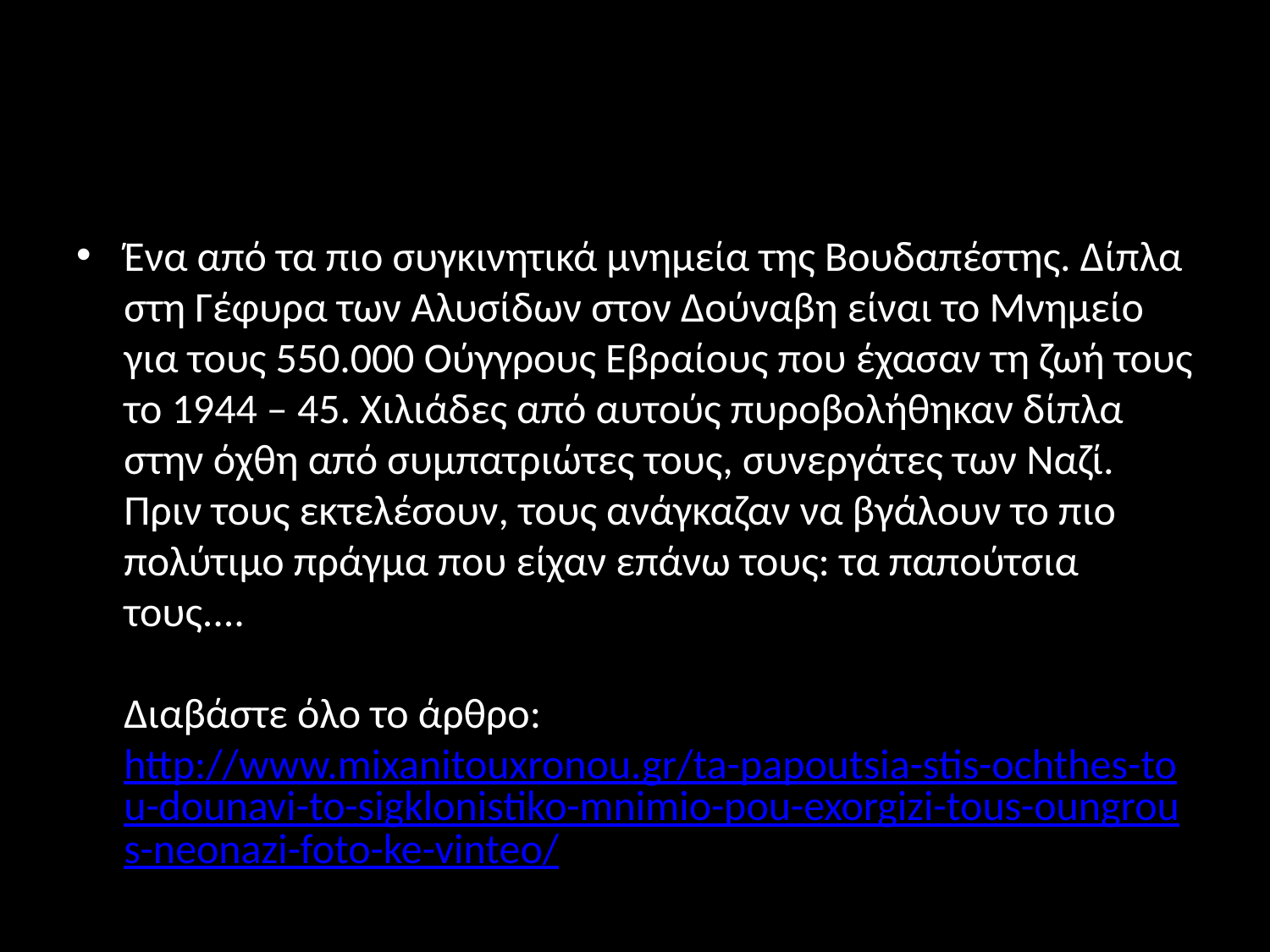

#
Ένα από τα πιο συγκινητικά μνημεία της Βουδαπέστης. Δίπλα στη Γέφυρα των Αλυσίδων στον Δούναβη είναι το Μνημείο για τους 550.000 Ούγγρους Εβραίους που έχασαν τη ζωή τους το 1944 – 45. Χιλιάδες από αυτούς πυροβολήθηκαν δίπλα στην όχθη από συμπατριώτες τους, συνεργάτες των Ναζί. Πριν τους εκτελέσουν, τους ανάγκαζαν να βγάλουν το πιο πολύτιμο πράγμα που είχαν επάνω τους: τα παπούτσια τους....
Διαβάστε όλο το άρθρο: http://www.mixanitouxronou.gr/ta-papoutsia-stis-ochthes-tou-dounavi-to-sigklonistiko-mnimio-pou-exorgizi-tous-oungrous-neonazi-foto-ke-vinteo/